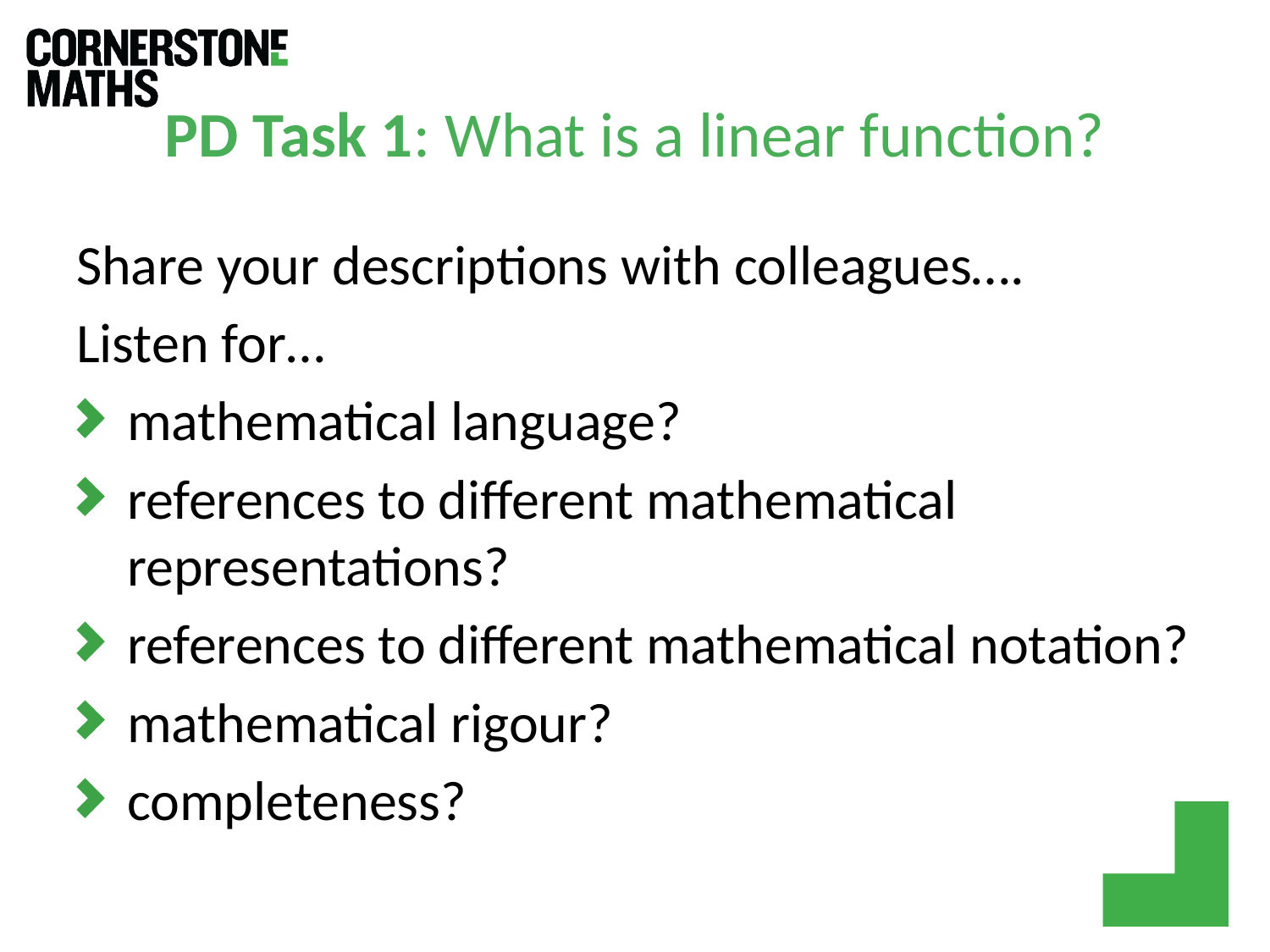

# PD Task 1: What is a linear function?
Share your descriptions with colleagues….
Listen for…
mathematical language?
references to different mathematical representations?
references to different mathematical notation?
mathematical rigour?
completeness?